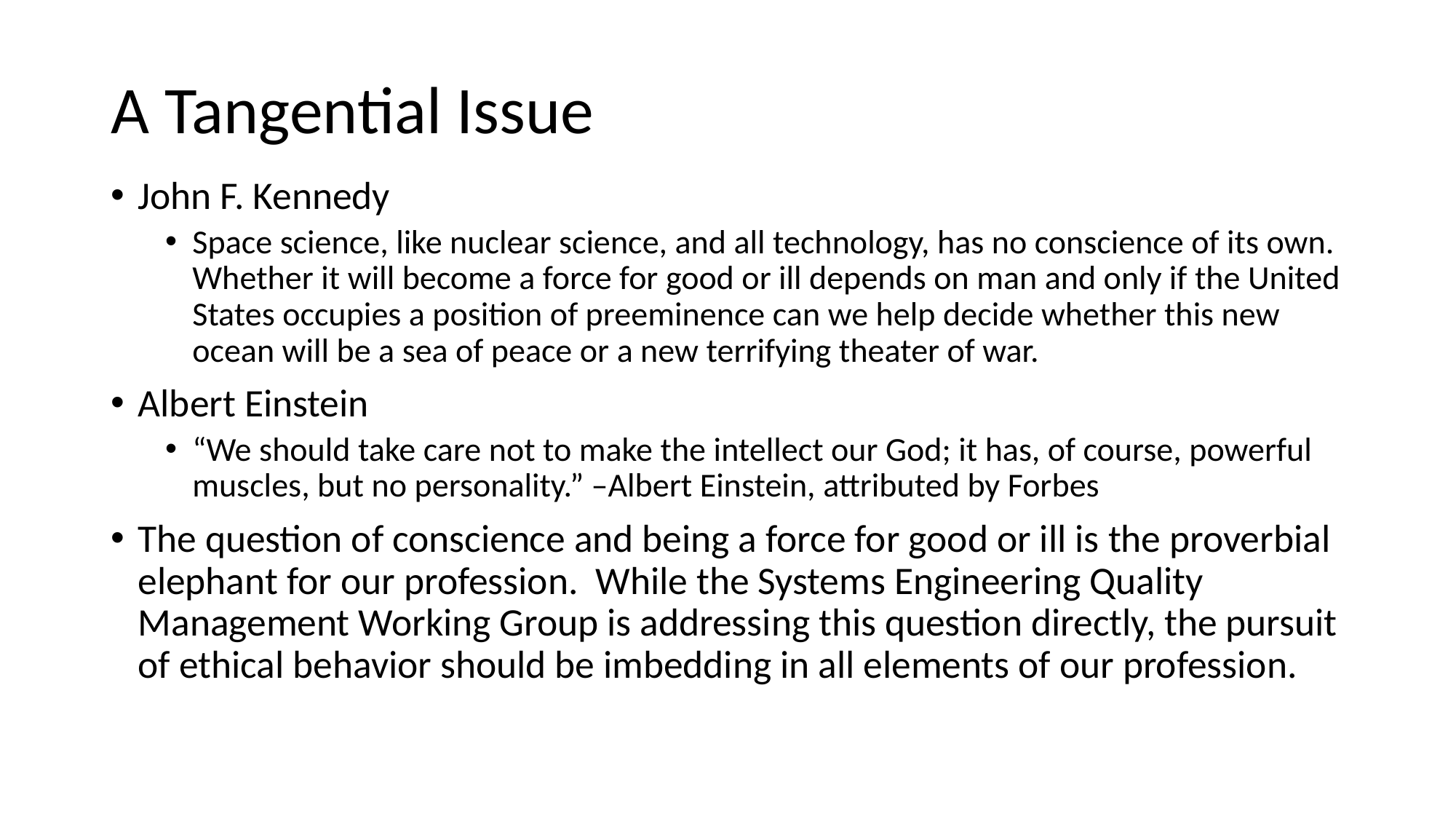

# A Tangential Issue
John F. Kennedy
Space science, like nuclear science, and all technology, has no conscience of its own. Whether it will become a force for good or ill depends on man and only if the United States occupies a position of preeminence can we help decide whether this new ocean will be a sea of peace or a new terrifying theater of war.
Albert Einstein
“We should take care not to make the intellect our God; it has, of course, powerful muscles, but no personality.” –Albert Einstein, attributed by Forbes
The question of conscience and being a force for good or ill is the proverbial elephant for our profession.  While the Systems Engineering Quality Management Working Group is addressing this question directly, the pursuit of ethical behavior should be imbedding in all elements of our profession.